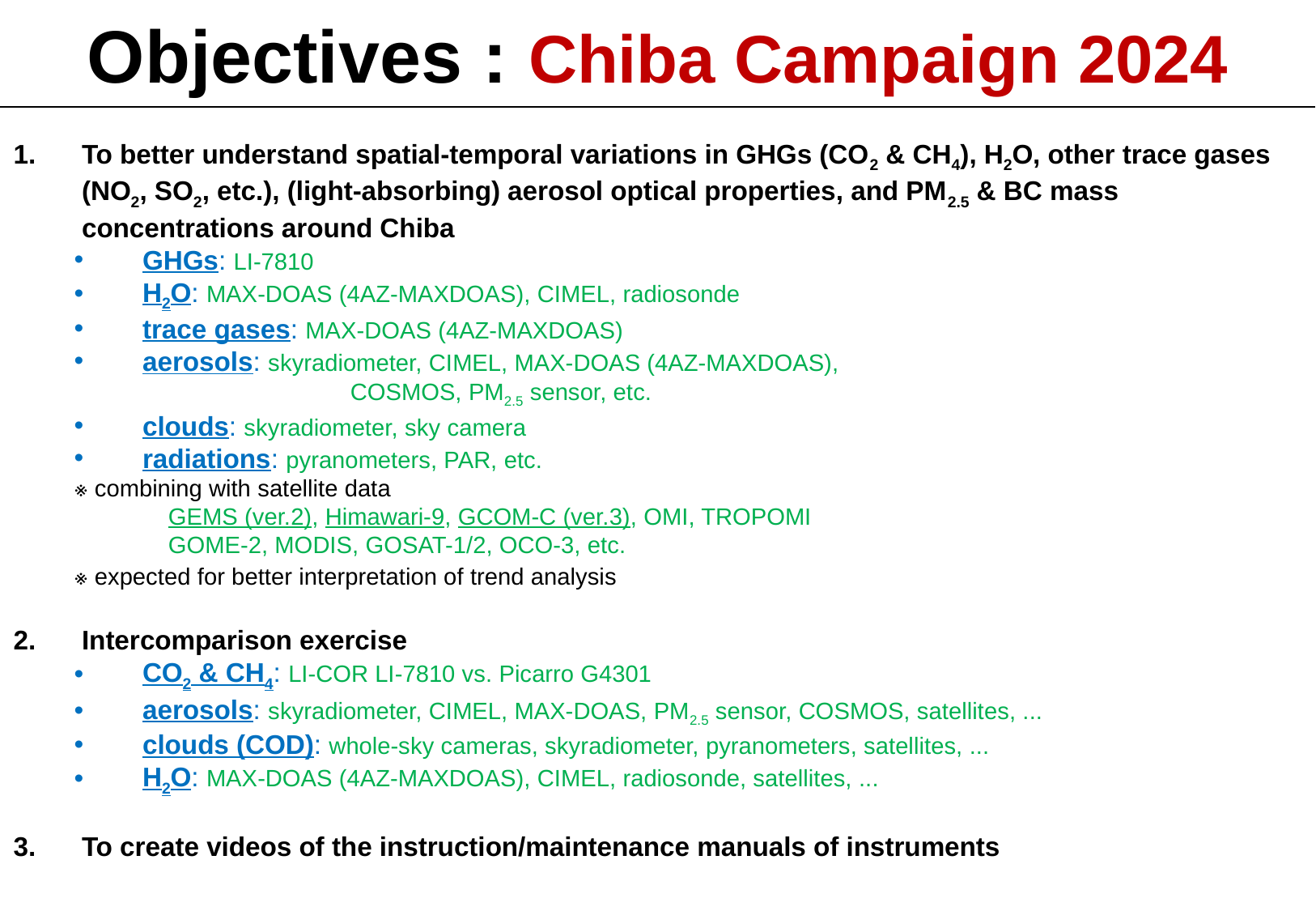

Objectives : Chiba Campaign 2024
To better understand spatial-temporal variations in GHGs (CO2 & CH4), H2O, other trace gases (NO2, SO2, etc.), (light-absorbing) aerosol optical properties, and PM2.5 & BC mass concentrations around Chiba
GHGs: LI-7810
H2O: MAX-DOAS (4AZ-MAXDOAS), CIMEL, radiosonde
trace gases: MAX-DOAS (4AZ-MAXDOAS)
aerosols: skyradiometer, CIMEL, MAX-DOAS (4AZ-MAXDOAS),
		     COSMOS, PM2.5 sensor, etc.
clouds: skyradiometer, sky camera
radiations: pyranometers, PAR, etc.
※ combining with satellite data
     GEMS (ver.2), Himawari-9, GCOM-C (ver.3), OMI, TROPOMI
     GOME-2, MODIS, GOSAT-1/2, OCO-3, etc.
※ expected for better interpretation of trend analysis

Intercomparison exercise
CO2 & CH4: LI-COR LI-7810 vs. Picarro G4301
aerosols: skyradiometer, CIMEL, MAX-DOAS, PM2.5 sensor, COSMOS, satellites, ...
clouds (COD): whole-sky cameras, skyradiometer, pyranometers, satellites, ...
H2O: MAX-DOAS (4AZ-MAXDOAS), CIMEL, radiosonde, satellites, ...

To create videos of the instruction/maintenance manuals of instruments